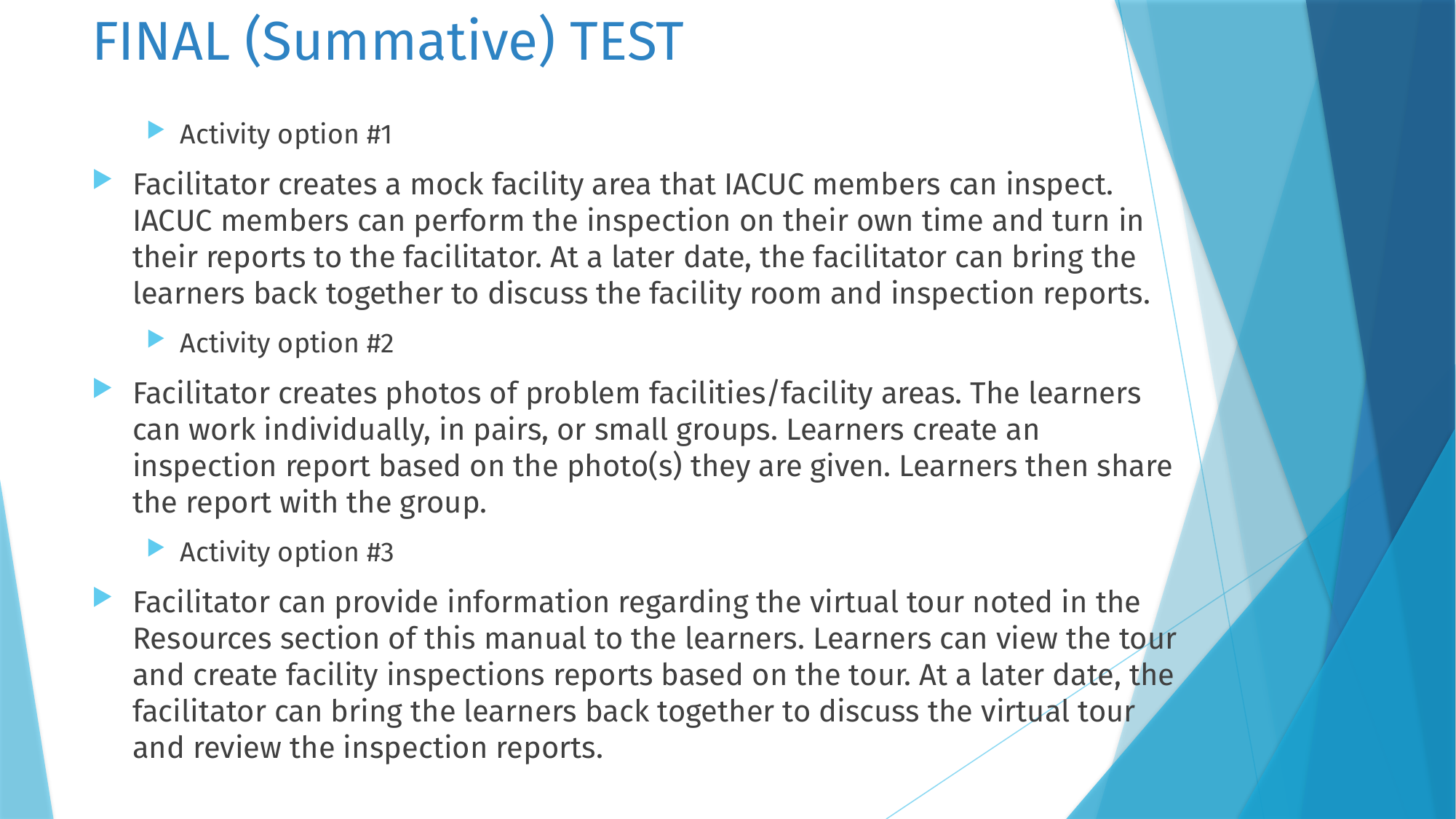

# FINAL (Summative) TEST
Activity option #1
Facilitator creates a mock facility area that IACUC members can inspect. IACUC members can perform the inspection on their own time and turn in their reports to the facilitator. At a later date, the facilitator can bring the learners back together to discuss the facility room and inspection reports.
Activity option #2
Facilitator creates photos of problem facilities/facility areas. The learners can work individually, in pairs, or small groups. Learners create an inspection report based on the photo(s) they are given. Learners then share the report with the group.
Activity option #3
Facilitator can provide information regarding the virtual tour noted in the Resources section of this manual to the learners. Learners can view the tour and create facility inspections reports based on the tour. At a later date, the facilitator can bring the learners back together to discuss the virtual tour and review the inspection reports.